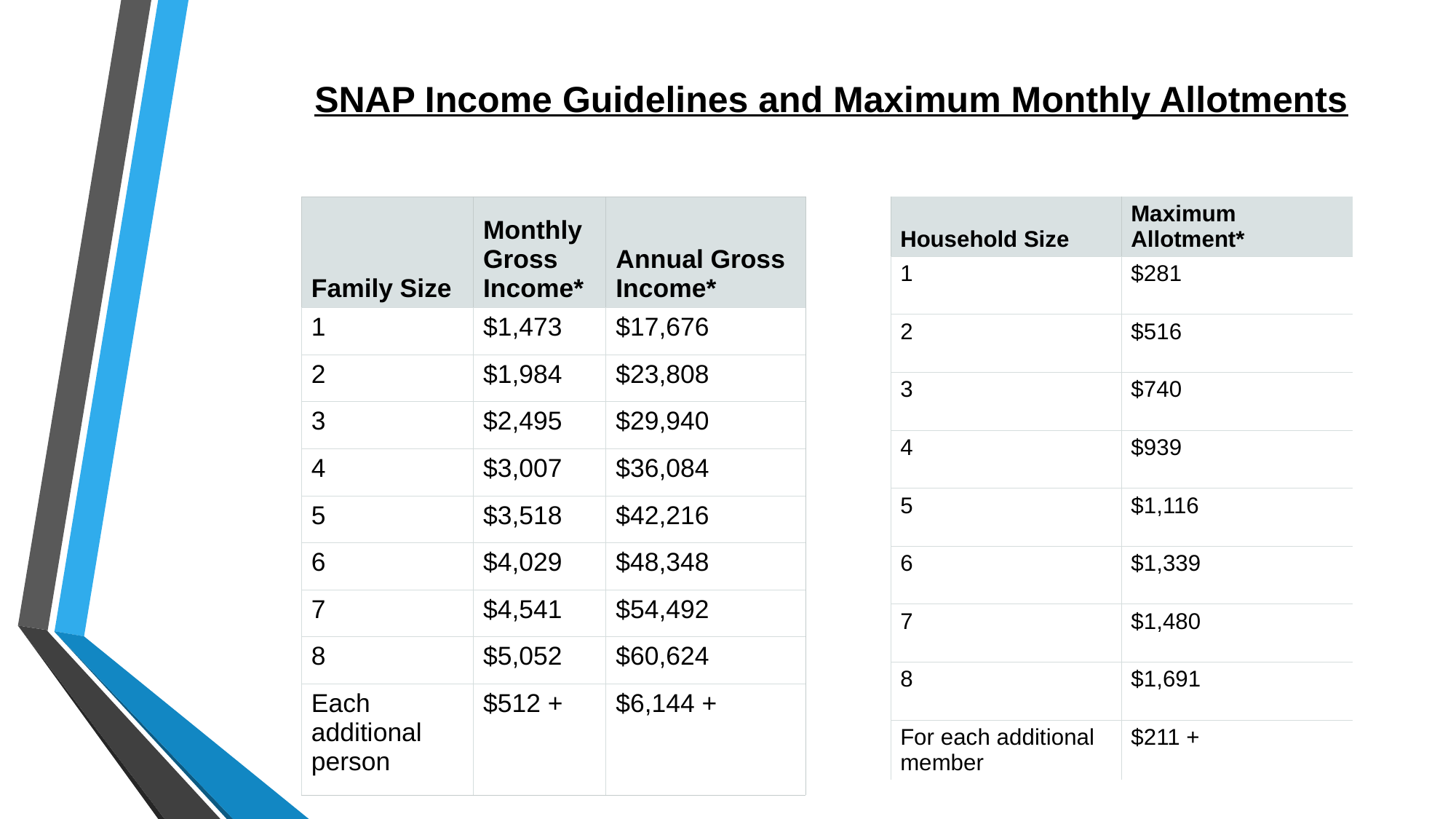

SNAP Income Guidelines and Maximum Monthly Allotments
| Family Size | Monthly Gross Income\* | Annual Gross Income\* |
| --- | --- | --- |
| 1 | $1,473 | $17,676 |
| 2 | $1,984 | $23,808 |
| 3 | $2,495 | $29,940 |
| 4 | $3,007 | $36,084 |
| 5 | $3,518 | $42,216 |
| 6 | $4,029 | $48,348 |
| 7 | $4,541 | $54,492 |
| 8 | $5,052 | $60,624 |
| Each additional person | $512 + | $6,144 + |
| Household Size | Maximum Allotment\* |
| --- | --- |
| 1 | $281 |
| 2 | $516 |
| 3 | $740 |
| 4 | $939 |
| 5 | $1,116 |
| 6 | $1,339 |
| 7 | $1,480 |
| 8 | $1,691 |
| For each additional member | $211 + |